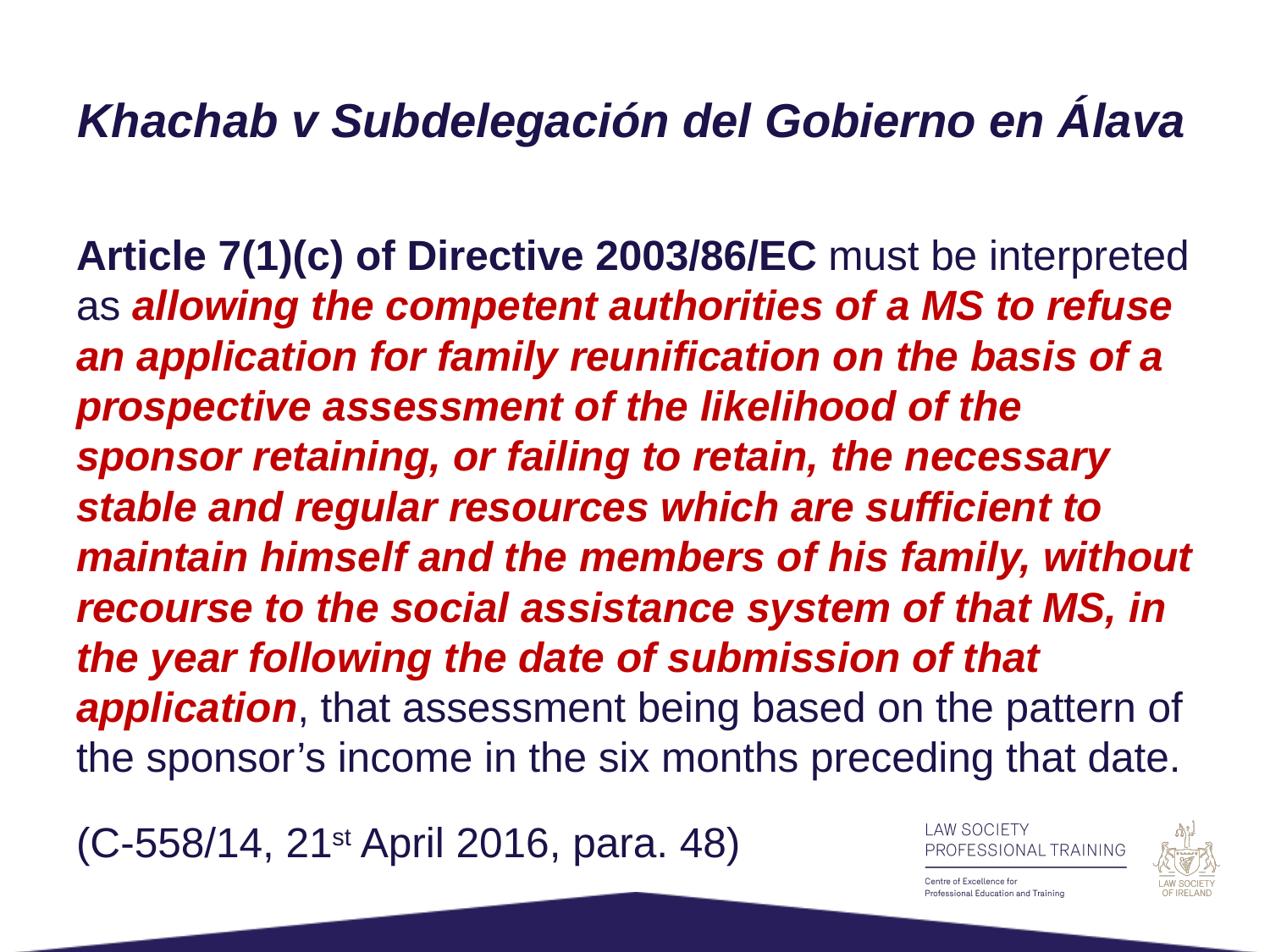

# Khachab v Subdelegación del Gobierno en Álava
Article 7(1)(c) of Directive 2003/86/EC must be interpreted as allowing the competent authorities of a MS to refuse an application for family reunification on the basis of a prospective assessment of the likelihood of the sponsor retaining, or failing to retain, the necessary stable and regular resources which are sufficient to maintain himself and the members of his family, without recourse to the social assistance system of that MS, in the year following the date of submission of that application, that assessment being based on the pattern of the sponsor’s income in the six months preceding that date.

(C-558/14, 21st April 2016, para. 48)